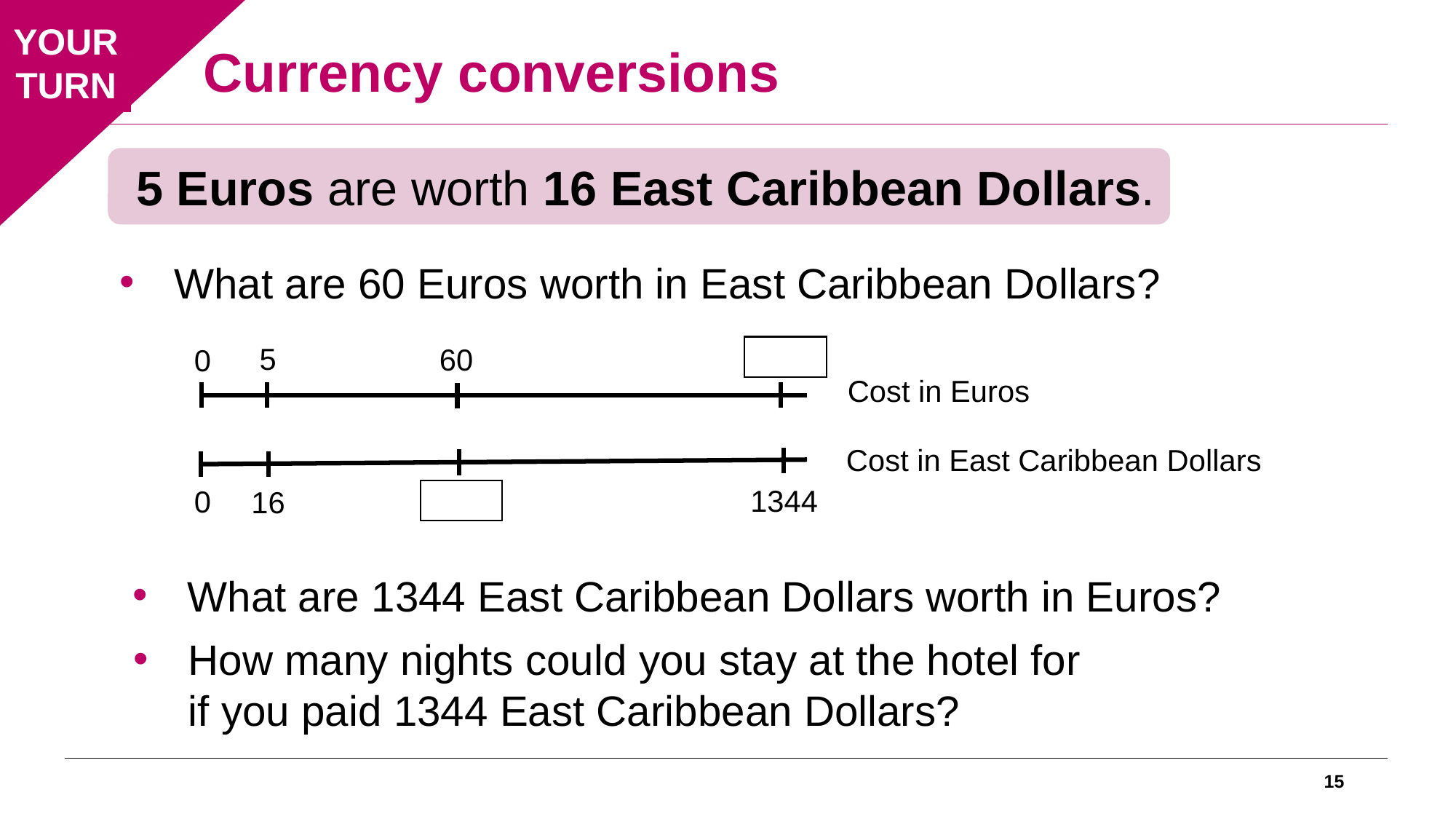

Currency conversions
YOUR
TURN
 5 Euros are worth 16 East Caribbean Dollars.
What are 60 Euros worth in East Caribbean Dollars?
5
0

Cost in Euros
Cost in East Caribbean Dollars
1344
0

16
60
What are 1344 East Caribbean Dollars worth in Euros?
How many nights could you stay at the hotel for
if you paid 1344 East Caribbean Dollars?
15